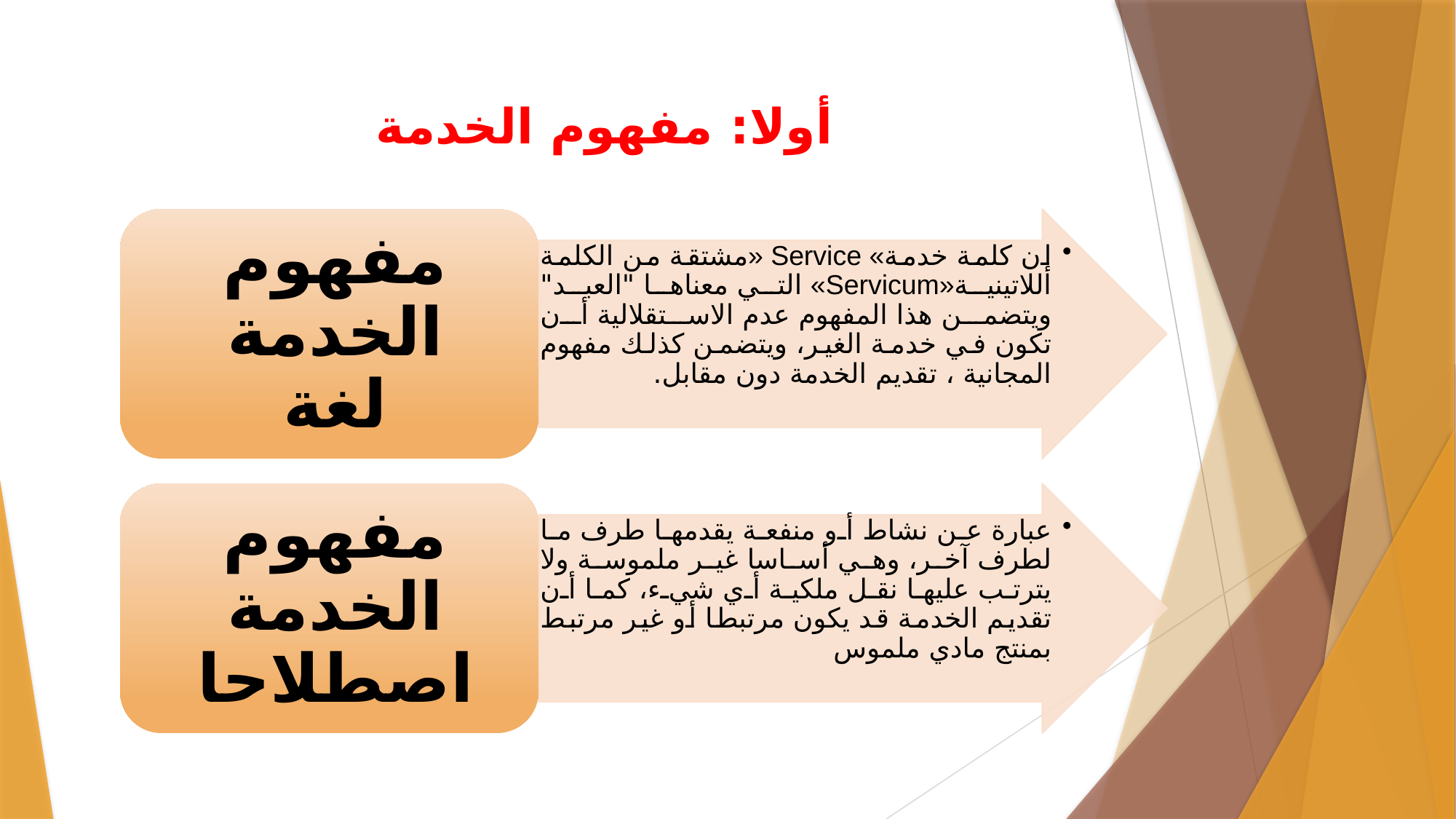

أولا: مفهوم الخدمة

إن كلمة خدمة» Service «مشتقة من الكلمة اللاتينية«Servicum» التي معناها "العبد" ويتضمن هذا المفهوم عدم الاستقلالية أن تكون في خدمة الغير، ويتضمن كذلك مفهوم المجانية ، تقديم الخدمة دون مقابل.
مفهوم الخدمة لغة
عبارة عن نشاط أو منفعة يقدمها طرف ما لطرف آخر، وهي أساسا غير ملموسة ولا يترتب عليها نقل ملكية أي شيء، كما أن تقديم الخدمة قد يكون مرتبطا أو غير مرتبط بمنتج مادي ملموس
مفهوم الخدمة اصطلاحا